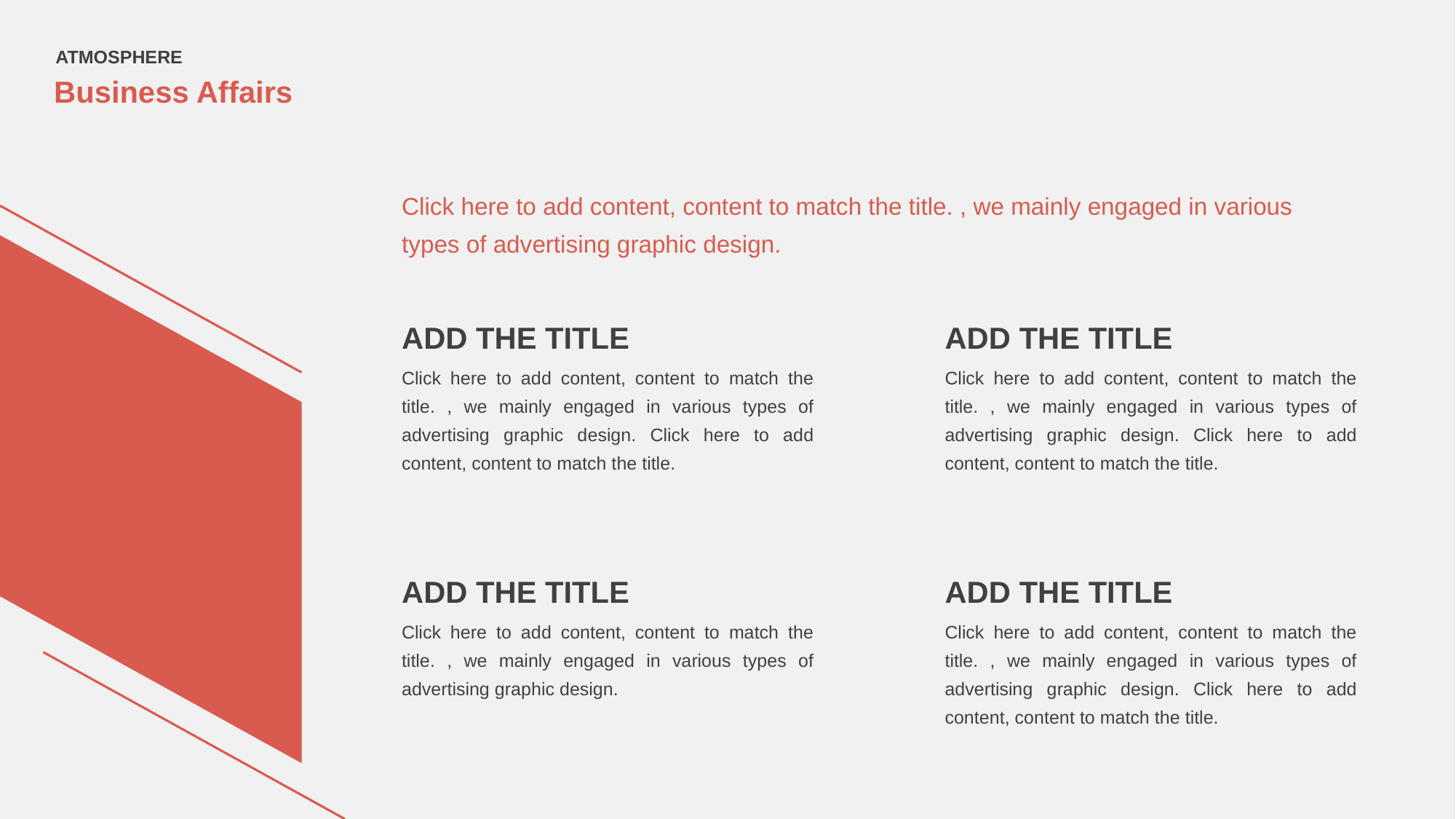

ATMOSPHERE
Business Affairs
Click here to add content, content to match the title. , we mainly engaged in various types of advertising graphic design.
ADD THE TITLE
ADD THE TITLE

Click here to add content, content to match the title. , we mainly engaged in various types of advertising graphic design. Click here to add content, content to match the title.
Click here to add content, content to match the title. , we mainly engaged in various types of advertising graphic design. Click here to add content, content to match the title.
ADD THE TITLE
ADD THE TITLE
Click here to add content, content to match the title. , we mainly engaged in various types of advertising graphic design.
Click here to add content, content to match the title. , we mainly engaged in various types of advertising graphic design. Click here to add content, content to match the title.